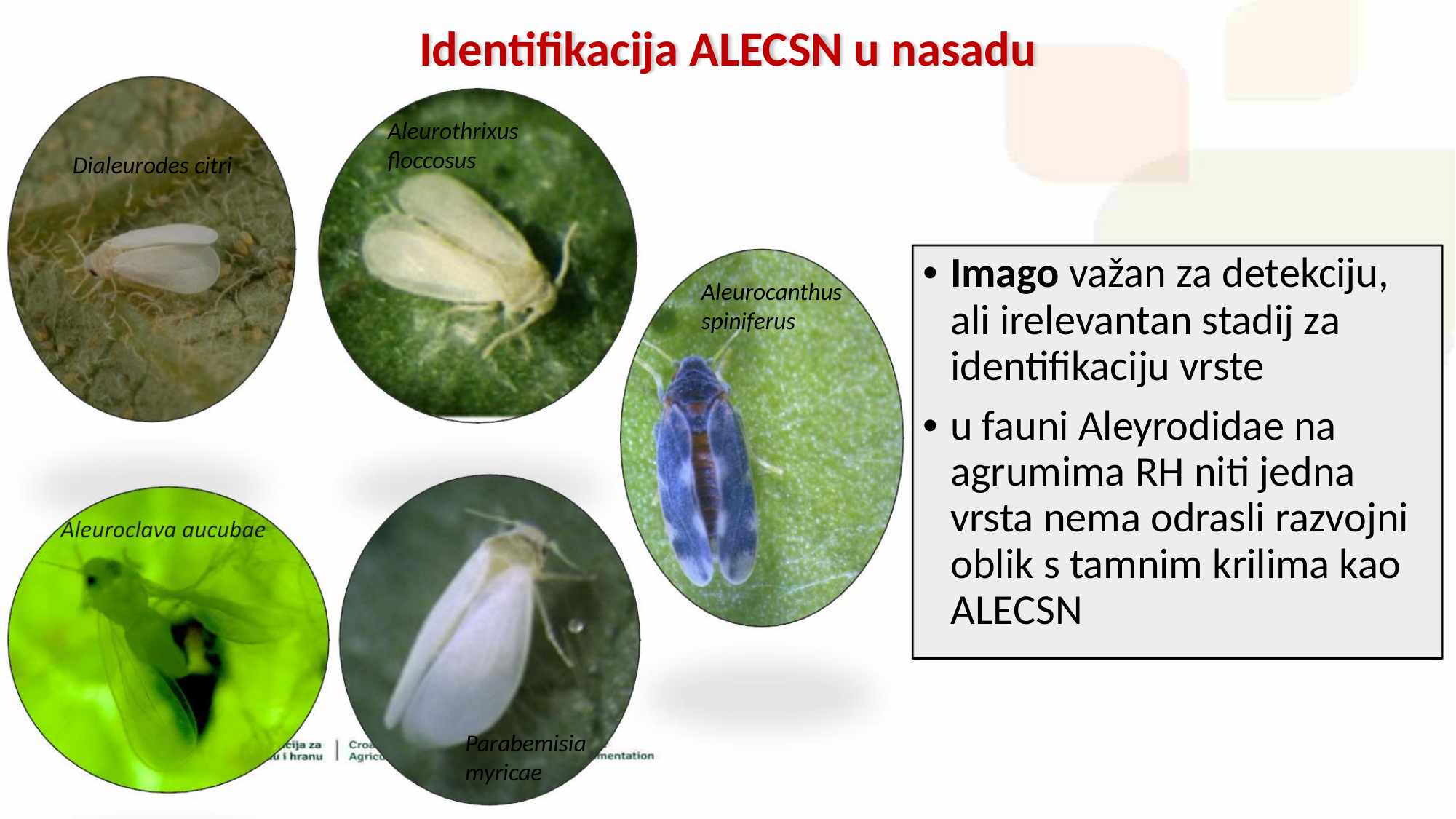

Identifikacija ALECSN u nasadu
Aleurothrixus
floccosus
Dialeurodes citri
• Imago važan za detekciju,
Aleurocanthus
spiniferus
ali irelevantan stadij za
identifikaciju vrste
• u fauni Aleyrodidae na
agrumima RH niti jedna
vrsta nema odrasli razvojni
oblik s tamnim krilima kao
ALECSN
Parabemisia
myricae